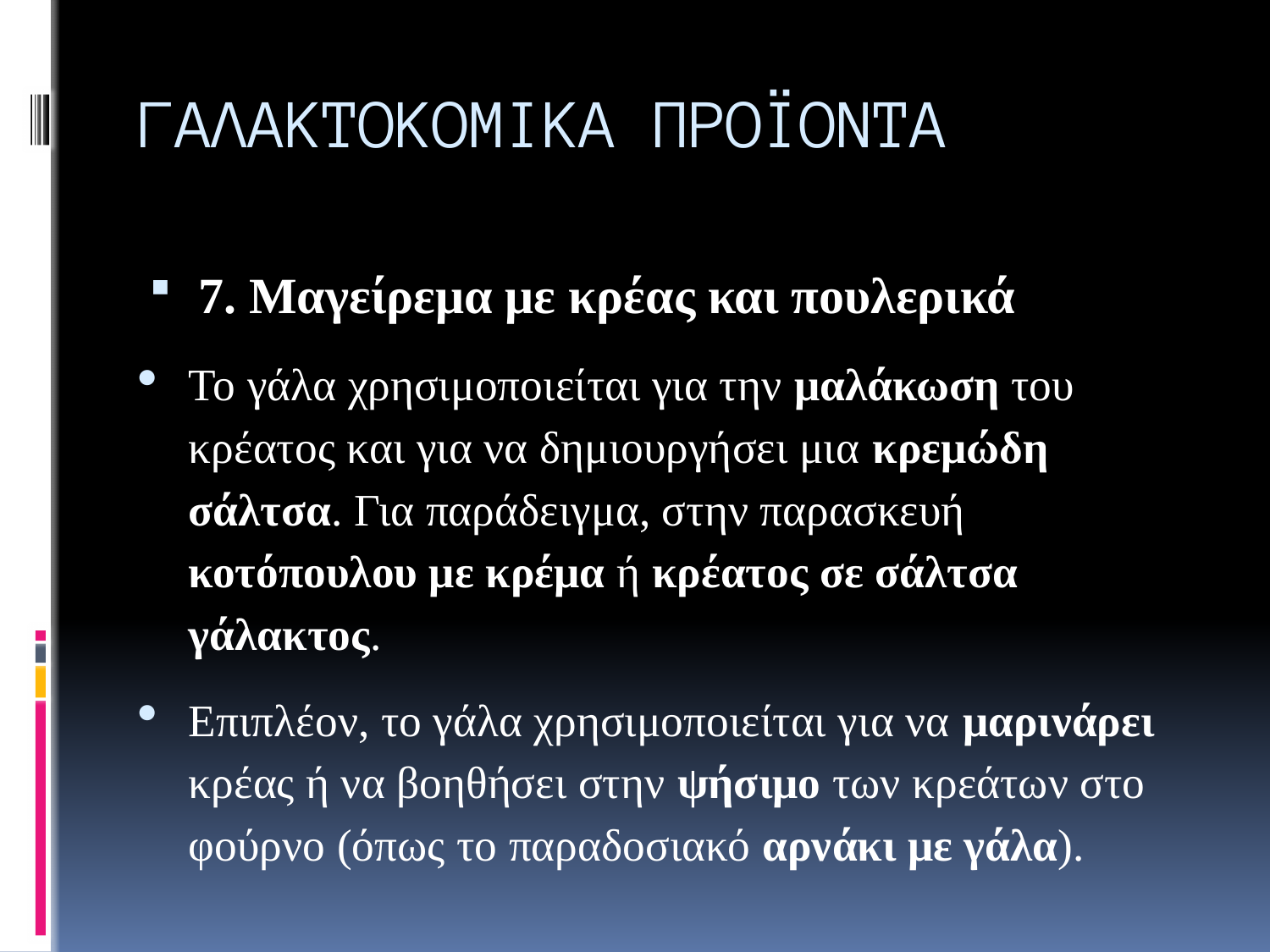

# ΓΑΛΑΚΤΟΚΟΜΙΚΑ ΠΡΟΪΟΝΤΑ
7. Μαγείρεμα με κρέας και πουλερικά
Το γάλα χρησιμοποιείται για την μαλάκωση του κρέατος και για να δημιουργήσει μια κρεμώδη σάλτσα. Για παράδειγμα, στην παρασκευή κοτόπουλου με κρέμα ή κρέατος σε σάλτσα γάλακτος.
Επιπλέον, το γάλα χρησιμοποιείται για να μαρινάρει κρέας ή να βοηθήσει στην ψήσιμο των κρεάτων στο φούρνο (όπως το παραδοσιακό αρνάκι με γάλα).